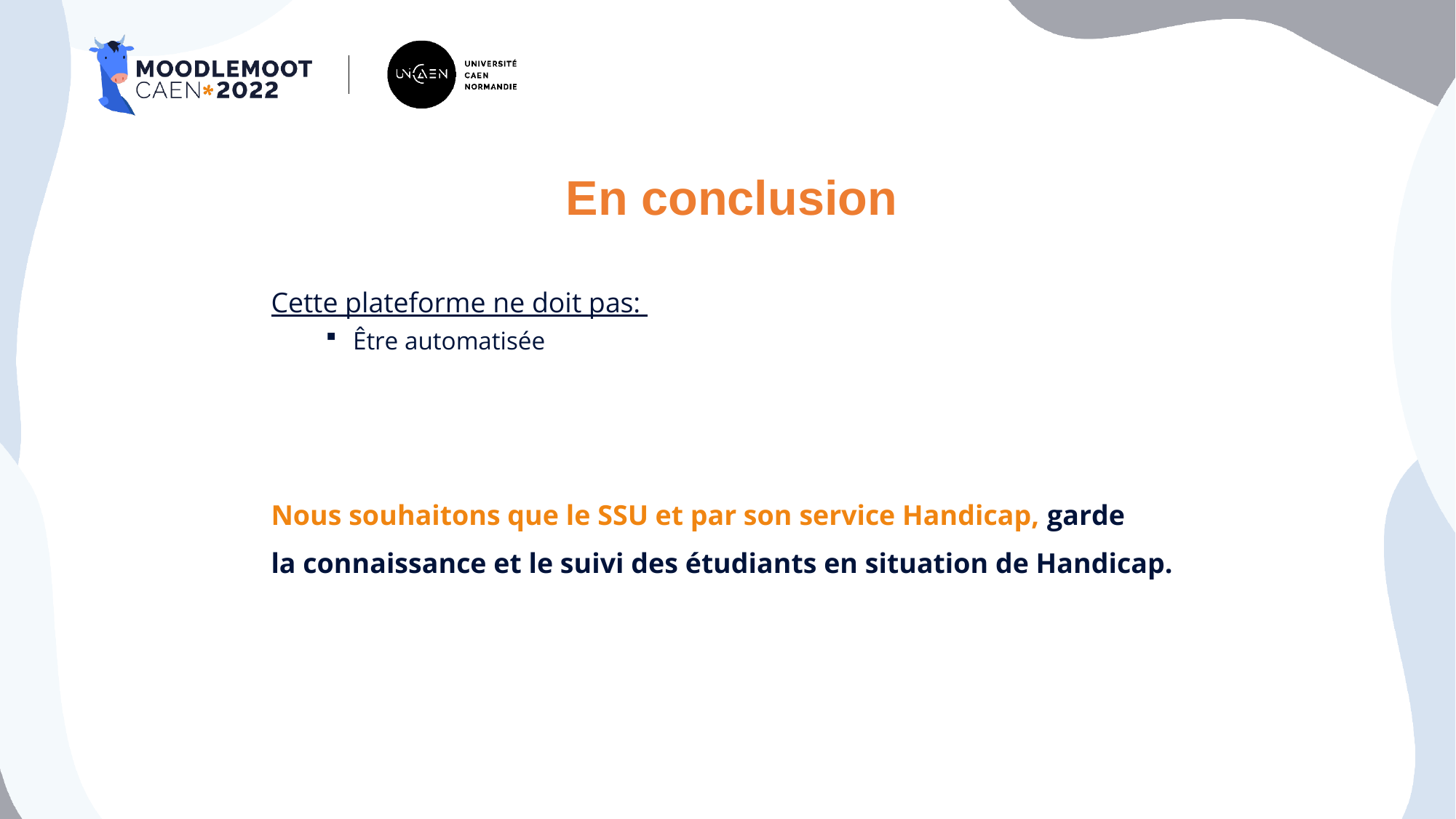

# En conclusion
Cette plateforme ne doit pas:
Être automatisée
Nous souhaitons que le SSU et par son service Handicap, garde
la connaissance et le suivi des étudiants en situation de Handicap.